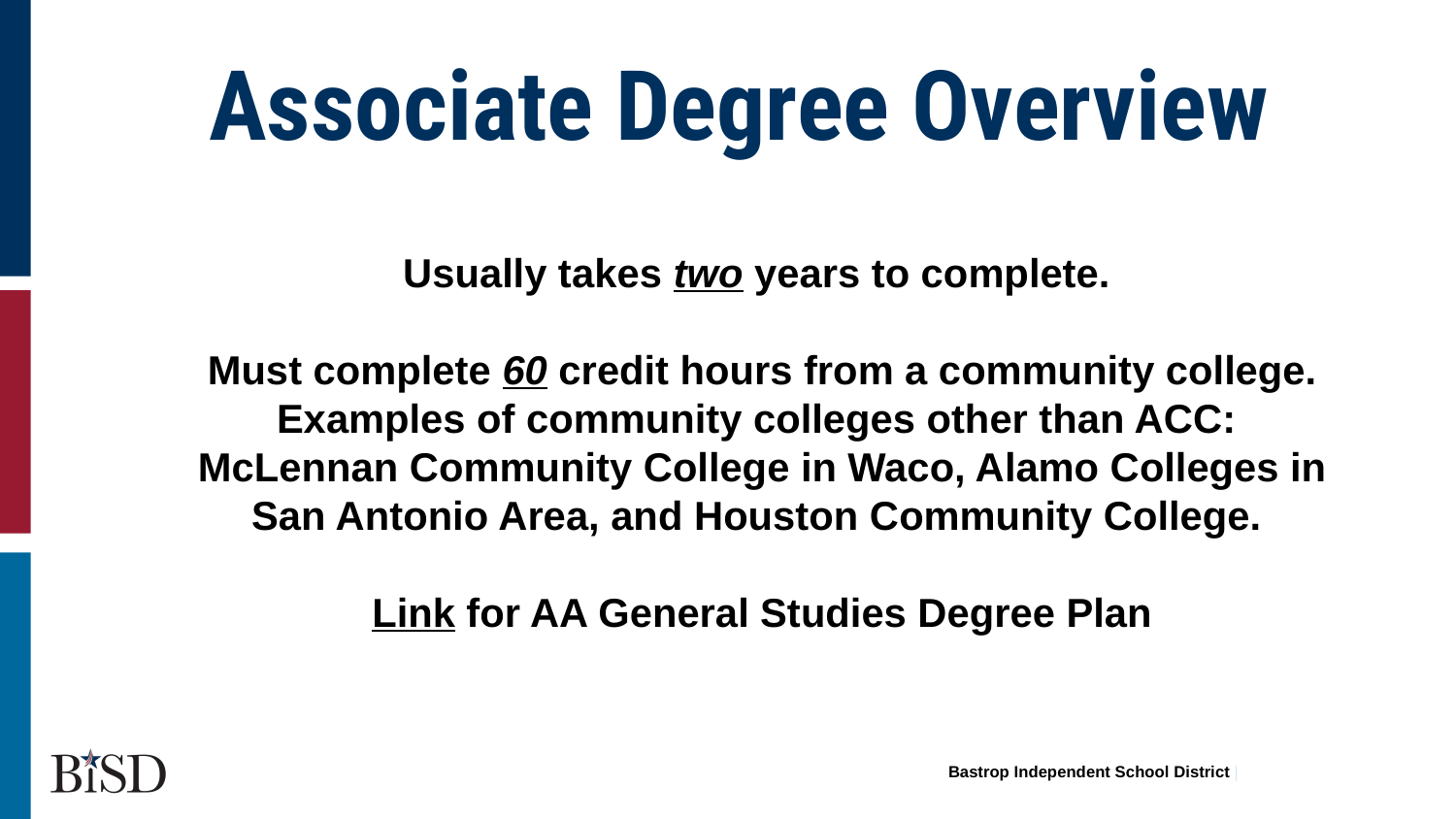

Associate Degree Overview

Usually takes two years to complete.

Must complete 60 credit hours from a community college.
Examples of community colleges other than ACC:
McLennan Community College in Waco, Alamo Colleges in San Antonio Area, and Houston Community College.

Link for AA General Studies Degree Plan

hi